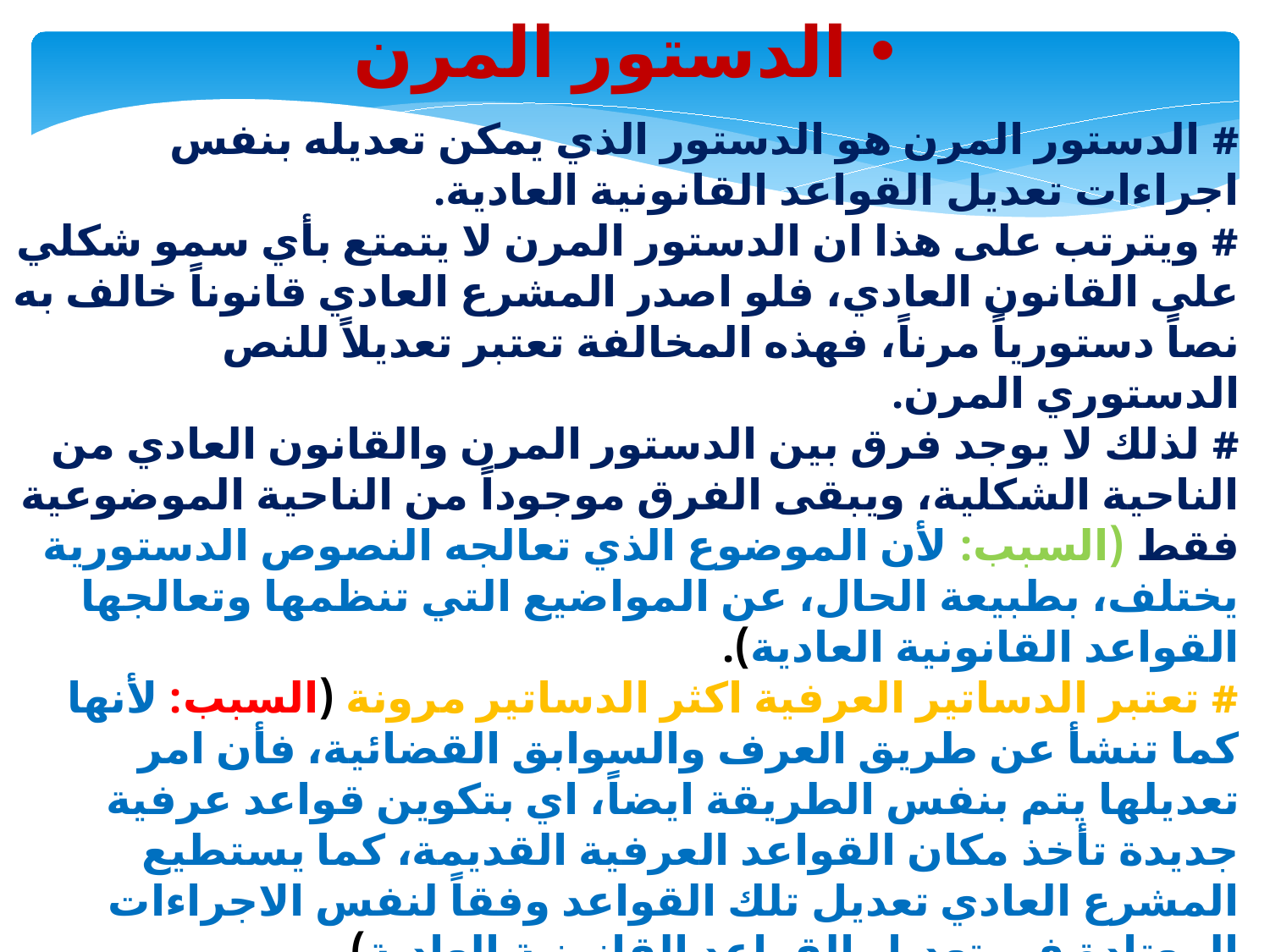

الدستور المرن
# الدستور المرن هو الدستور الذي يمكن تعديله بنفس اجراءات تعديل القواعد القانونية العادية. # ويترتب على هذا ان الدستور المرن لا يتمتع بأي سمو شكلي على القانون العادي، فلو اصدر المشرع العادي قانوناً خالف به نصاً دستورياً مرناً، فهذه المخالفة تعتبر تعديلاً للنص الدستوري المرن. # لذلك لا يوجد فرق بين الدستور المرن والقانون العادي من الناحية الشكلية، ويبقى الفرق موجوداً من الناحية الموضوعية فقط (السبب: لأن الموضوع الذي تعالجه النصوص الدستورية يختلف، بطبيعة الحال، عن المواضيع التي تنظمها وتعالجها القواعد القانونية العادية). # تعتبر الدساتير العرفية اكثر الدساتير مرونة (السبب: لأنها كما تنشأ عن طريق العرف والسوابق القضائية، فأن امر تعديلها يتم بنفس الطريقة ايضاً، اي بتكوين قواعد عرفية جديدة تأخذ مكان القواعد العرفية القديمة، كما يستطيع المشرع العادي تعديل تلك القواعد وفقاً لنفس الاجراءات المعتادة في تعديل القواعد القانونية العادية). # امثلة على الدساتير المرنة: دستور فرنسا لسنة ١٨١٤، ولسنة ١٨٣٠. ودستور جنوب افريقيا لسنة ١٩٠٩. والدستور السوفيتي لسنة ١٩١٨. والدستور الايطالي لسنة ١٨٤٨.